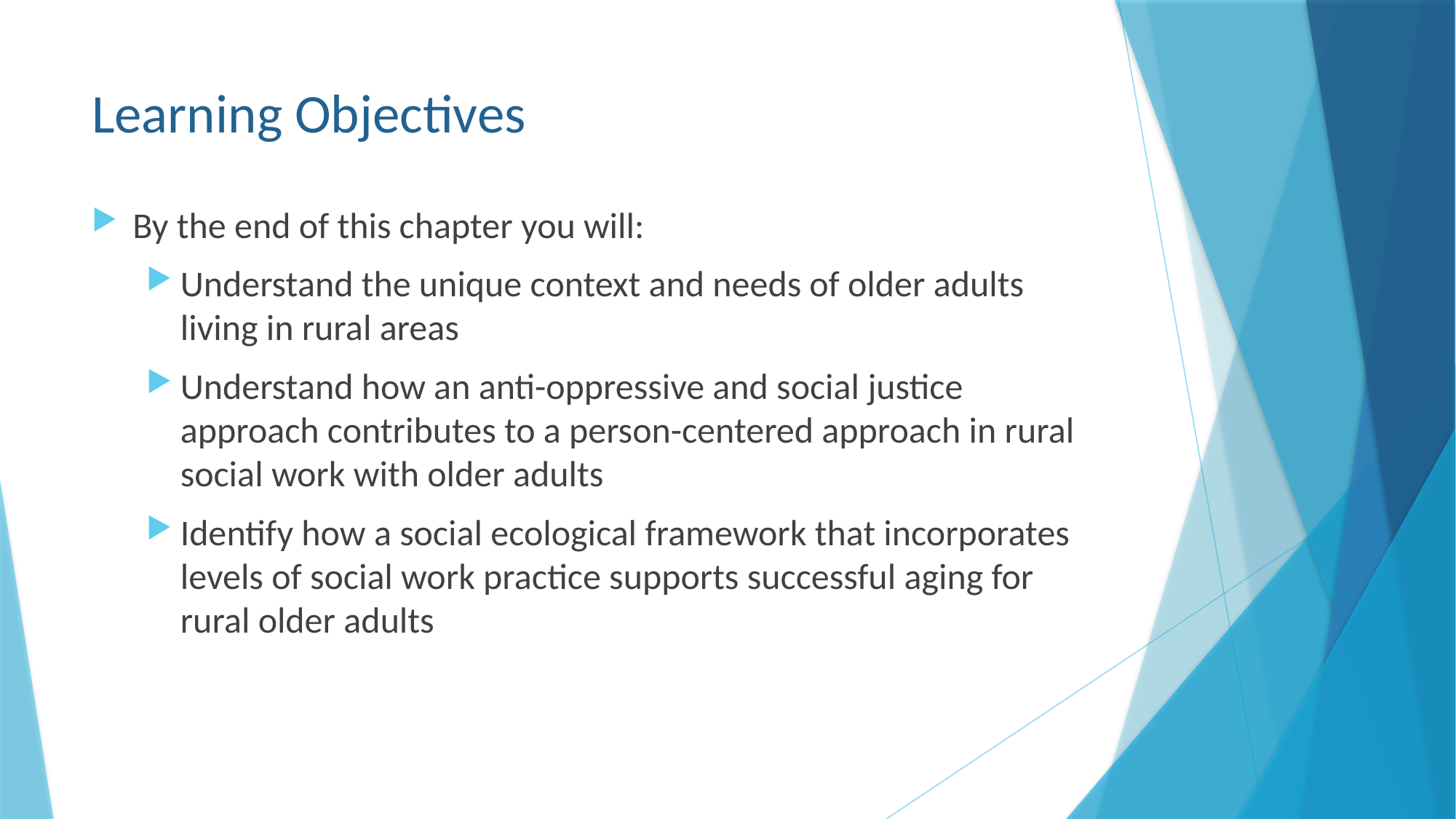

# Learning Objectives
By the end of this chapter you will:
Understand the unique context and needs of older adults living in rural areas
Understand how an anti-oppressive and social justice approach contributes to a person-centered approach in rural social work with older adults
Identify how a social ecological framework that incorporates levels of social work practice supports successful aging for rural older adults